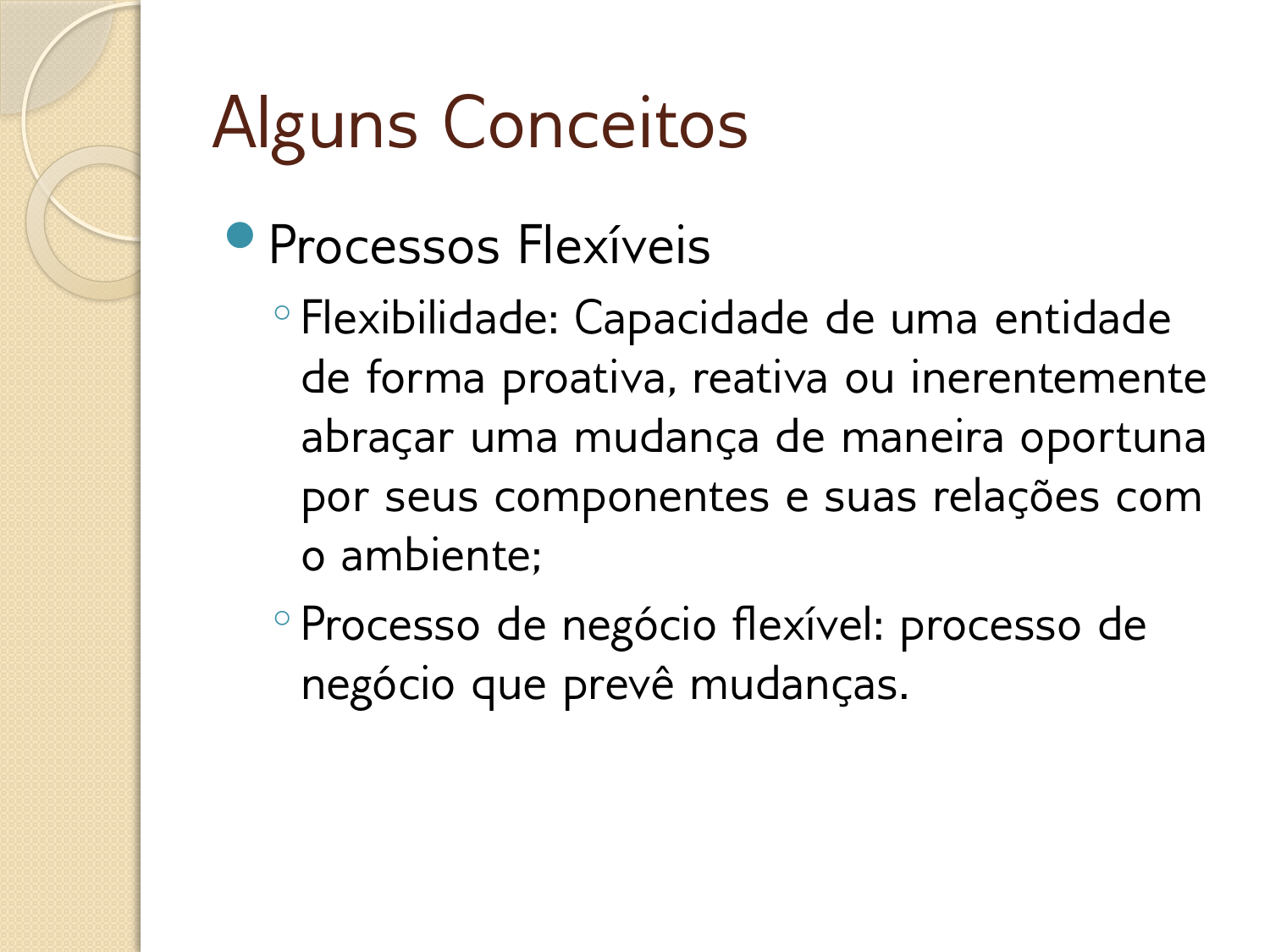

# Alguns Conceitos
Processos Flexíveis
Flexibilidade: Capacidade de uma entidade de forma proativa, reativa ou inerentemente abraçar uma mudança de maneira oportuna por seus componentes e suas relações com o ambiente;
Processo de negócio flexível: processo de negócio que prevê mudanças.